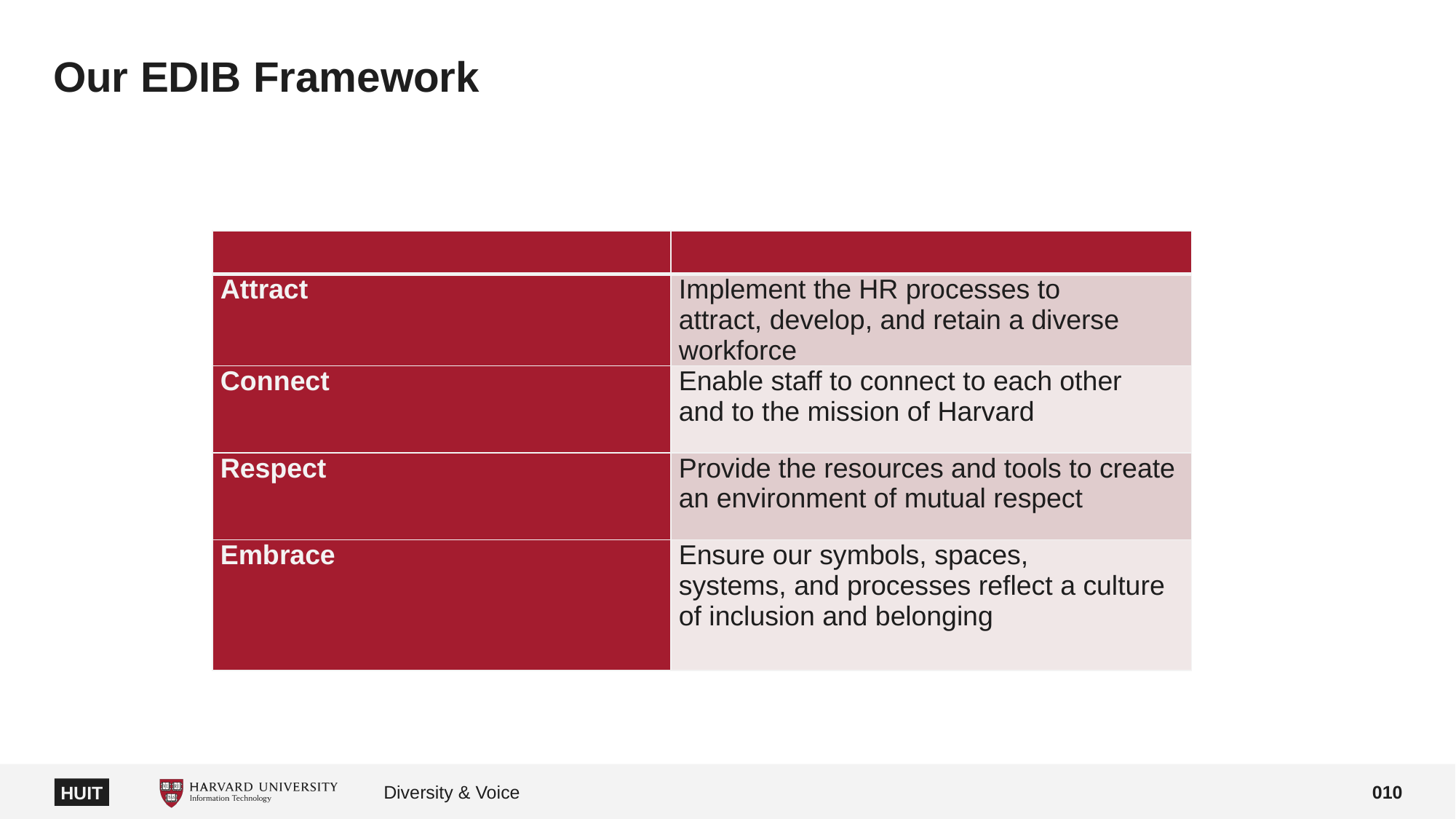

# Our EDIB Framework
|  |  |
| --- | --- |
| Attract | Implement the HR processes to attract, develop, and retain a diverse workforce​ |
| Connect | Enable staff to connect to each other and to the mission of Harvard |
| Respect | Provide the resources and tools to create an environment of mutual respect |
| Embrace | Ensure our symbols, spaces, systems, and processes reflect a culture of inclusion and belonging​ |
Diversity & Voice
010